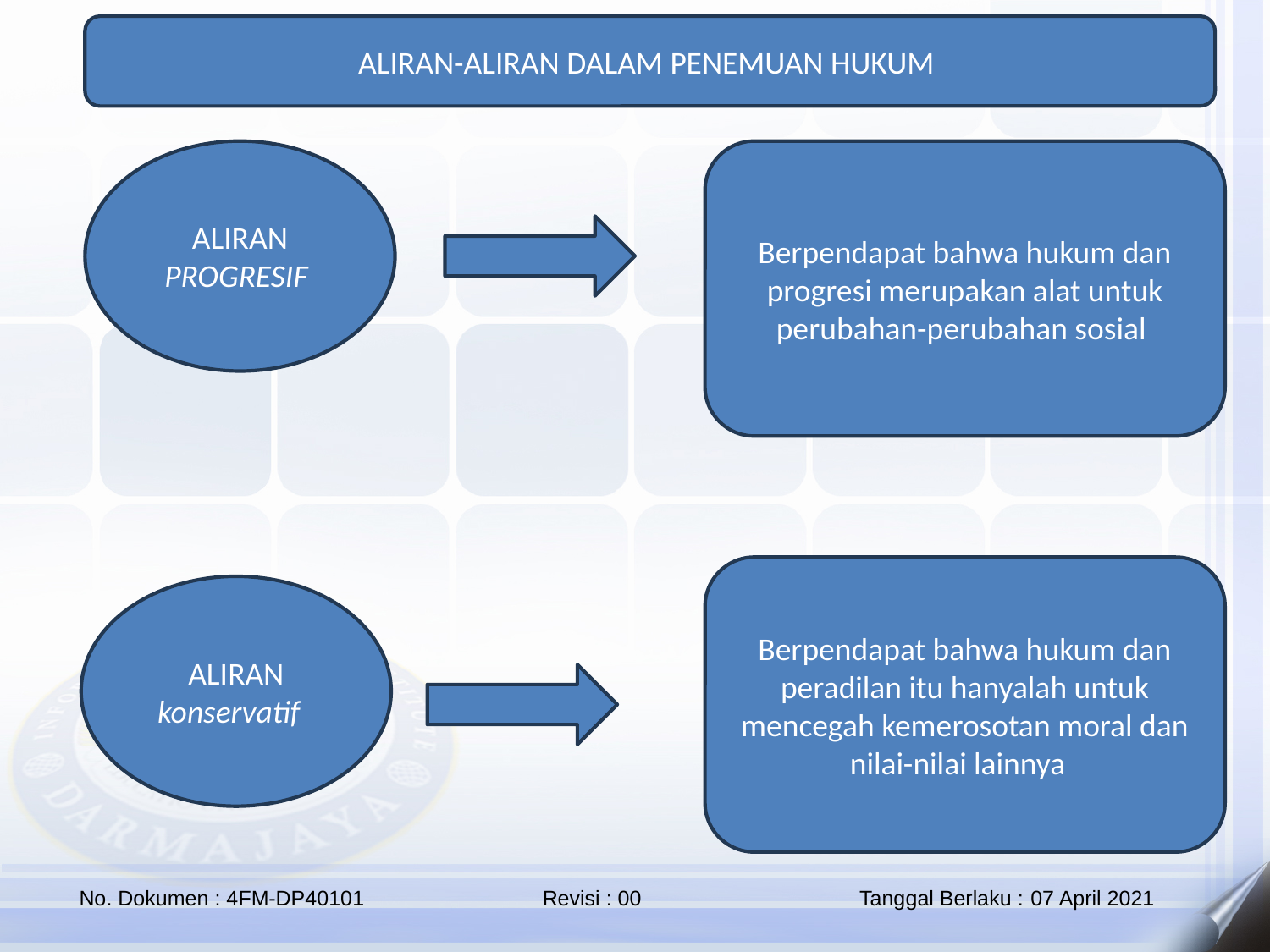

ALIRAN-ALIRAN DALAM PENEMUAN HUKUM

ALIRAN PROGRESIF
Berpendapat bahwa hukum dan progresi merupakan alat untuk perubahan-perubahan sosial

Berpendapat bahwa hukum dan peradilan itu hanyalah untuk mencegah kemerosotan moral dan nilai-nilai lainnya
ALIRAN konservatif